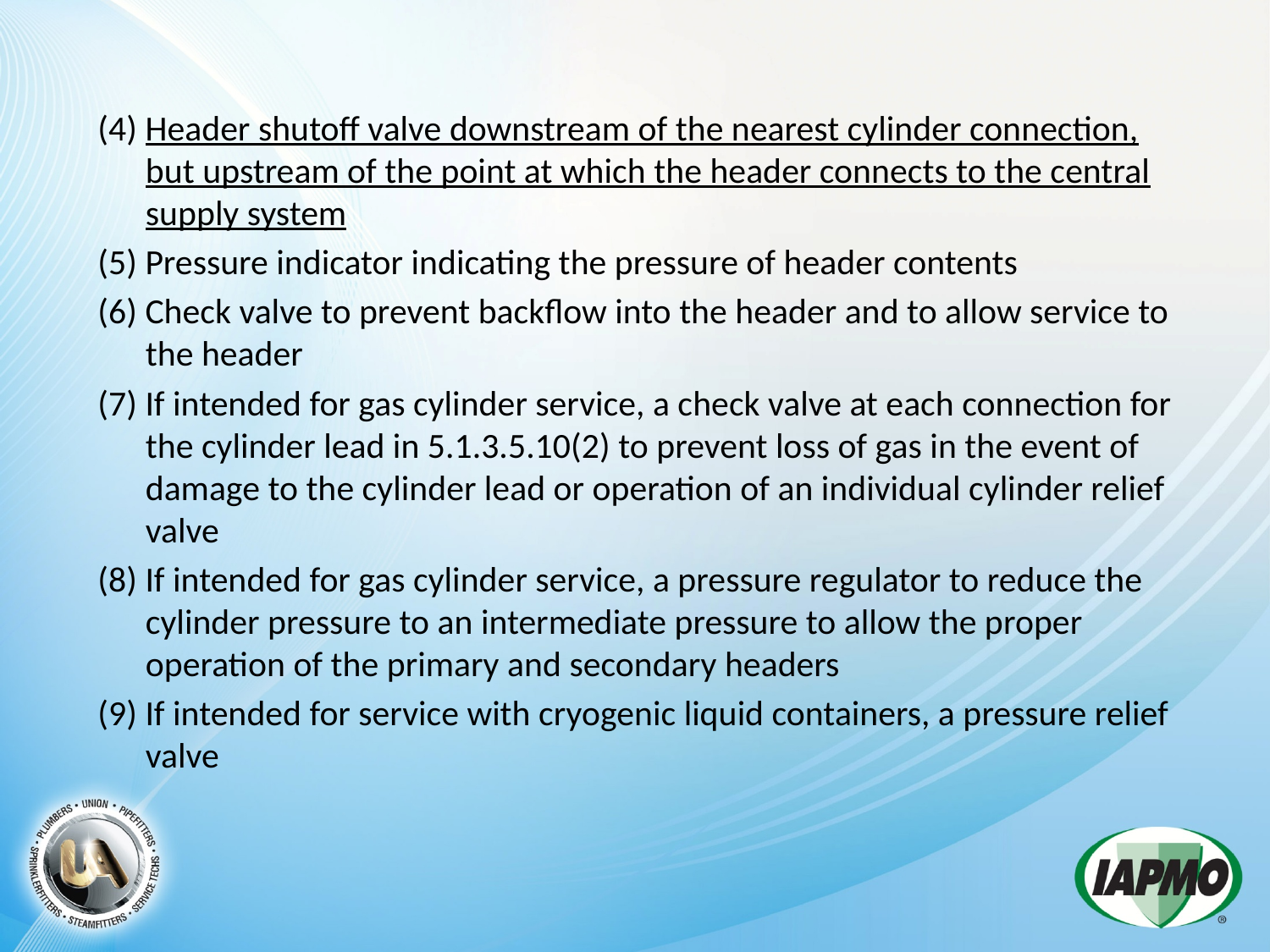

(4) Header shutoff valve downstream of the nearest cylinder connection, but upstream of the point at which the header connects to the central supply system
(5) Pressure indicator indicating the pressure of header contents
(6) Check valve to prevent backflow into the header and to allow service to the header
(7) If intended for gas cylinder service, a check valve at each connection for the cylinder lead in 5.1.3.5.10(2) to prevent loss of gas in the event of damage to the cylinder lead or operation of an individual cylinder relief valve
(8) If intended for gas cylinder service, a pressure regulator to reduce the cylinder pressure to an intermediate pressure to allow the proper operation of the primary and secondary headers
(9) If intended for service with cryogenic liquid containers, a pressure relief valve